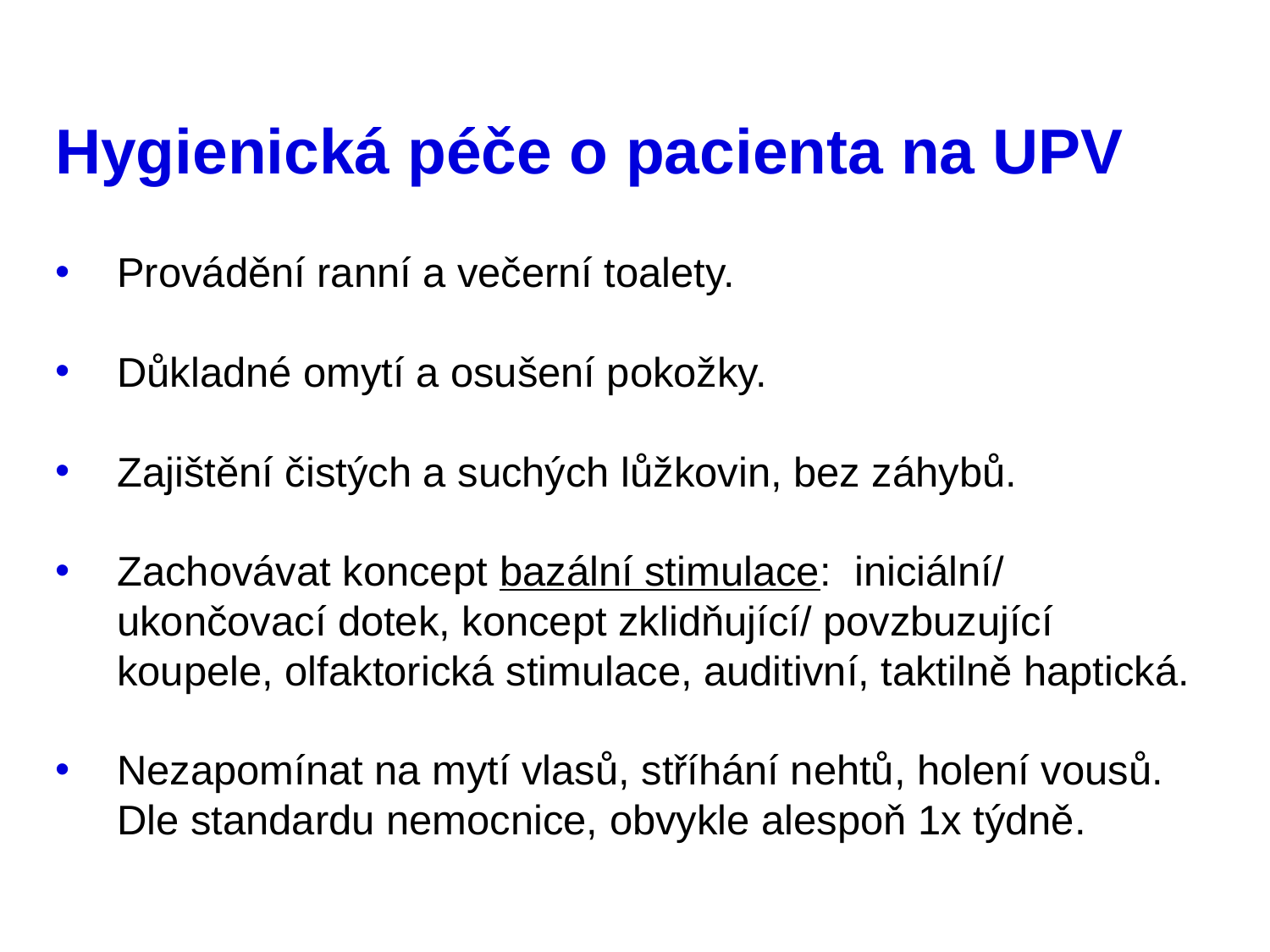

# Hygienická péče o pacienta na UPV
Provádění ranní a večerní toalety.

Důkladné omytí a osušení pokožky.

Zajištění čistých a suchých lůžkovin, bez záhybů.

Zachovávat koncept bazální stimulace:  iniciální/ ukončovací dotek, koncept zklidňující/ povzbuzující koupele, olfaktorická stimulace, auditivní, taktilně haptická.

Nezapomínat na mytí vlasů, stříhání nehtů, holení vousů. Dle standardu nemocnice, obvykle alespoň 1x týdně.